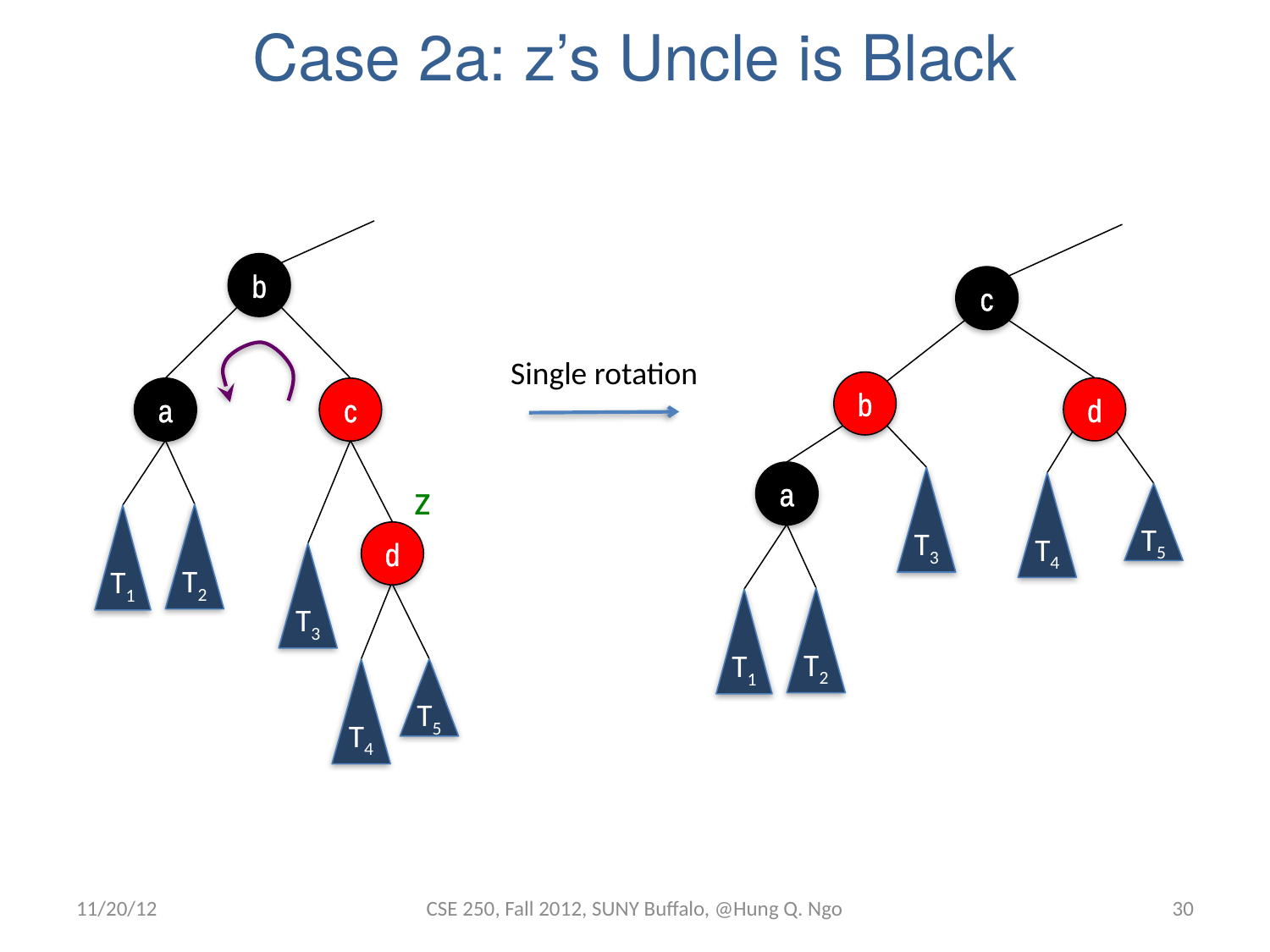

# Case 2a: z’s Uncle is Black
b
c

Single rotation
b
d
a
c
a
z
T3
T4
T5
T2
T1
d
T3
T2
T1
T5
T4
11/20/12
CSE 250, Fall 2012, SUNY Buffalo, @Hung Q. Ngo
30